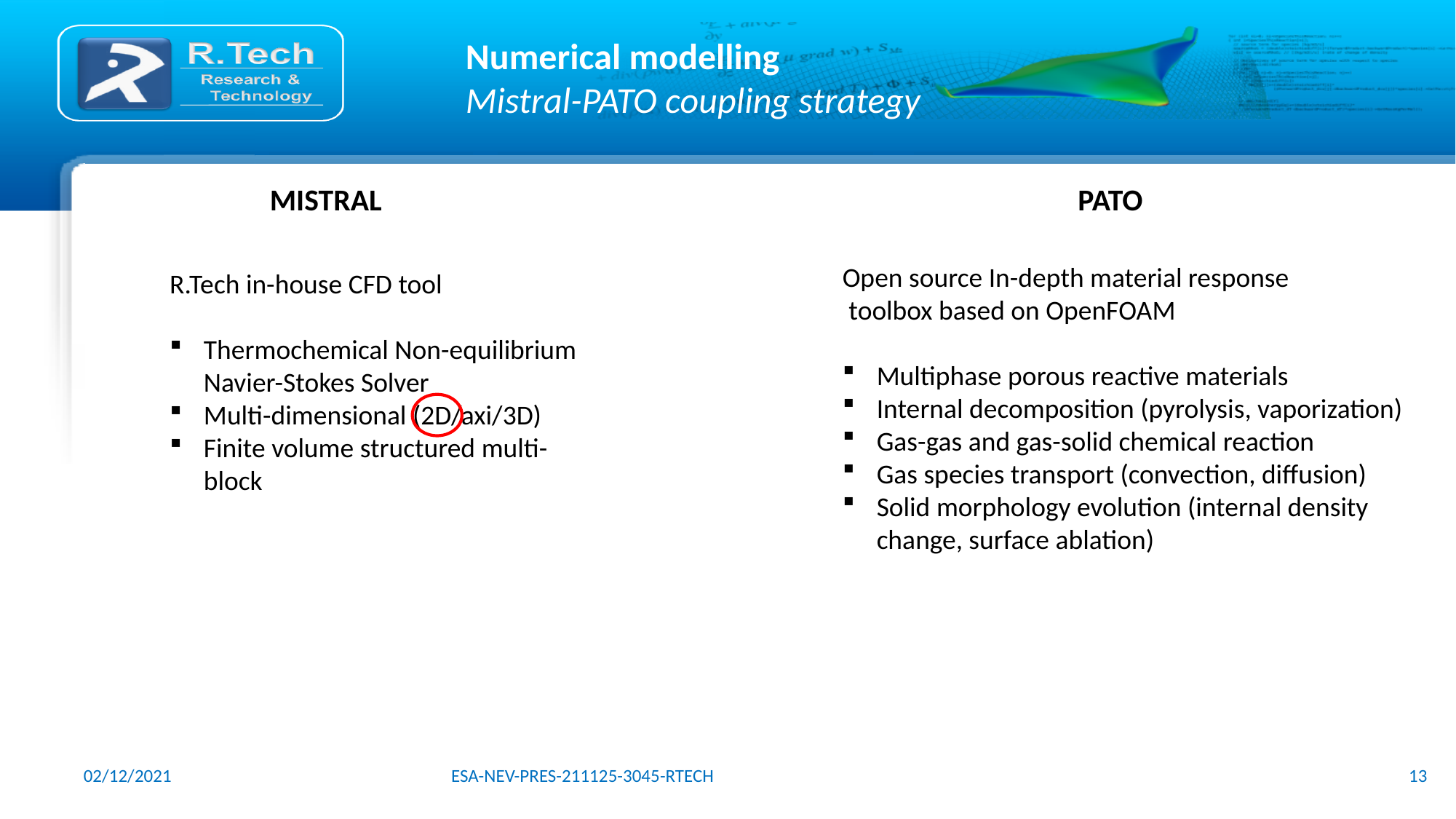

Numerical modelling
Mistral-PATO coupling strategy
MISTRAL
PATO
Open source In-depth material response
 toolbox based on OpenFOAM

Multiphase porous reactive materials
Internal decomposition (pyrolysis, vaporization)
Gas-gas and gas-solid chemical reaction
Gas species transport (convection, diffusion)
Solid morphology evolution (internal density change, surface ablation)

R.Tech in-house CFD tool

Thermochemical Non-equilibrium Navier-Stokes Solver
Multi-dimensional (2D/axi/3D)
Finite volume structured multi-block

02/12/2021
ESA-NEV-PRES-211125-3045-RTECH
13